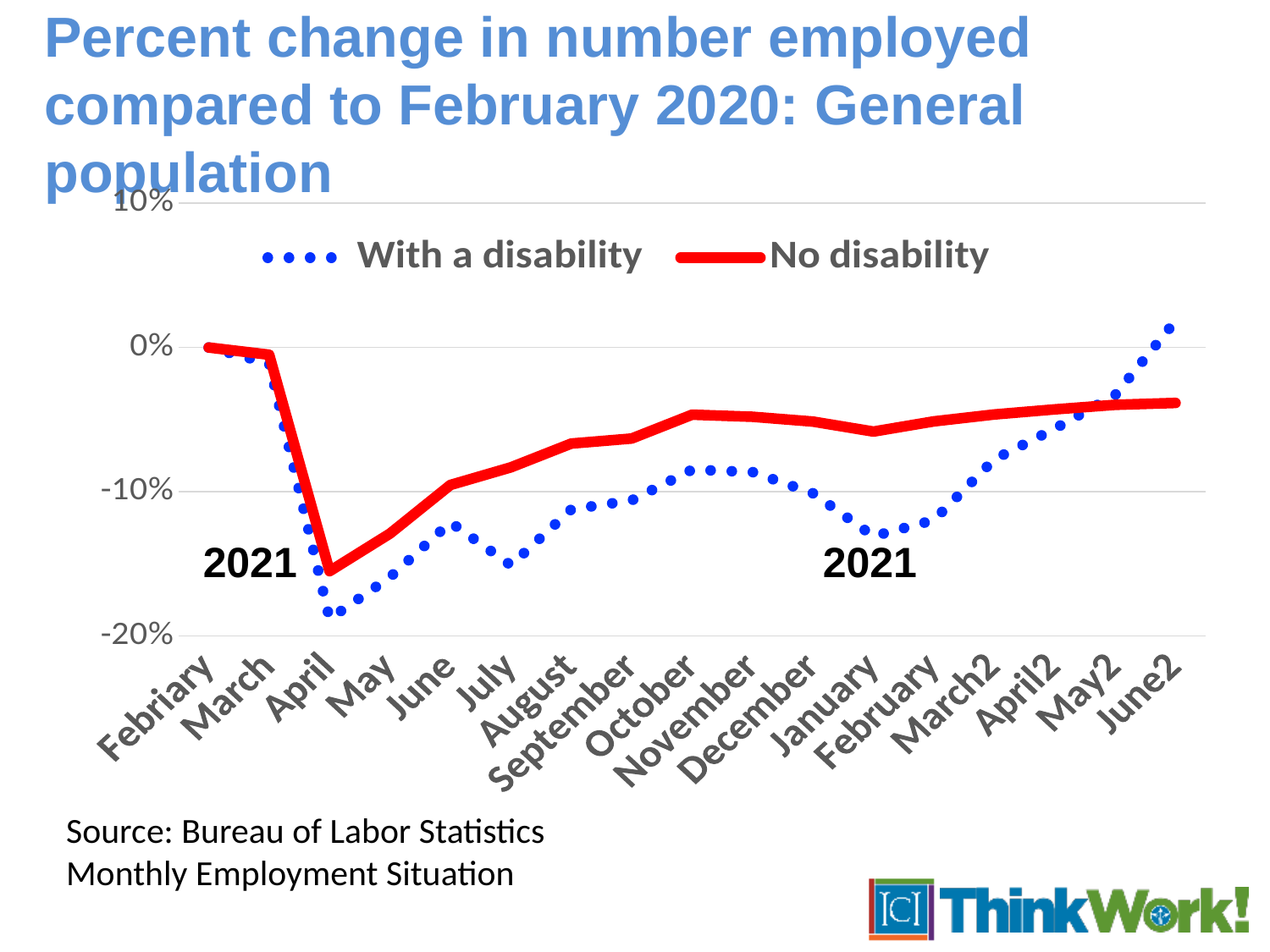

# Percent change in number employed compared to February 2020: General population

### Chart

| Category | With a disability | No disability |
|---|---|---|
| Febriary | 0.0 | 0.0 |
| March | -0.011 | -0.005 |
| April | -0.1880702940182494 | -0.155029585798817 |
| May | -0.1591753970936127 | -0.1289612097304405 |
| June | -0.12115579587698547 | -0.09526627218934912 |
| July | -0.15089557282865834 | -0.08305719921104536 |
| August | -0.11220006759040216 | -0.06660092044707429 |
| September | -0.10594795539033457 | -0.06308349769888232 |
| October | -0.08465697870902332 | -0.046574621959237346 |
| November | -0.08634673876309563 | -0.04802103879026956 |
| December | -0.10104765123352484 | -0.05132807363576594 |
| January | -0.1307874281851977 | -0.058257725180802106 |
| February | -0.11963501182832038 | -0.05120315581854044 |
| March2 | -0.07755998648191957 | -0.04645627876397107 |
| April2 | -0.05626900980060831 | -0.042899408284023666 |
| May2 | -0.03295032105441027 | -0.039737015121630505 |
| June2 | 0.01841838458938831 | -0.0384155161078238 |
2021
2021
Source: Bureau of Labor Statistics
Monthly Employment Situation